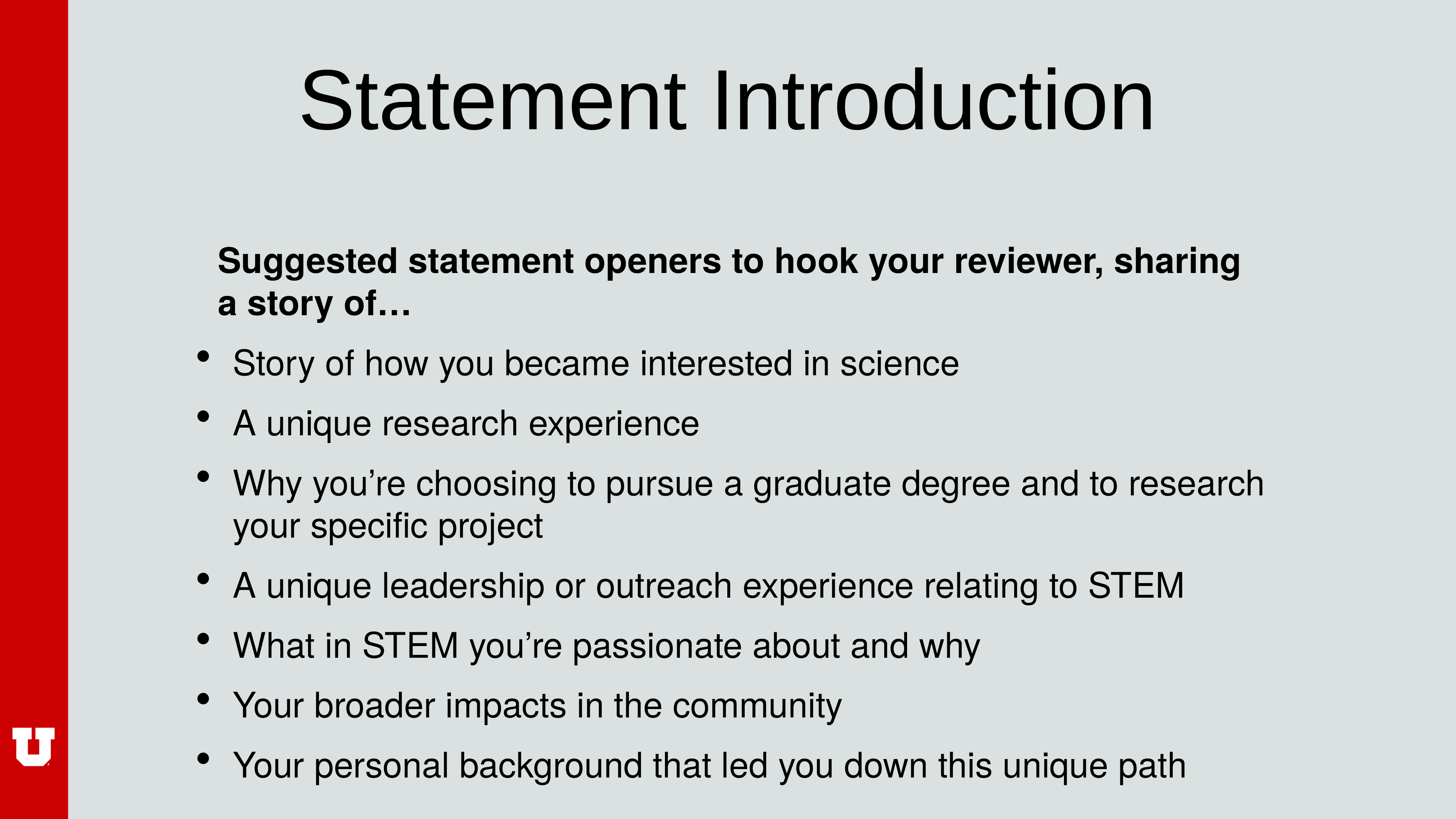

# Statement Introduction
Suggested statement openers to hook your reviewer, sharing a story of…
Story of how you became interested in science
A unique research experience
Why you’re choosing to pursue a graduate degree and to research your specific project
A unique leadership or outreach experience relating to STEM
What in STEM you’re passionate about and why
Your broader impacts in the community
Your personal background that led you down this unique path